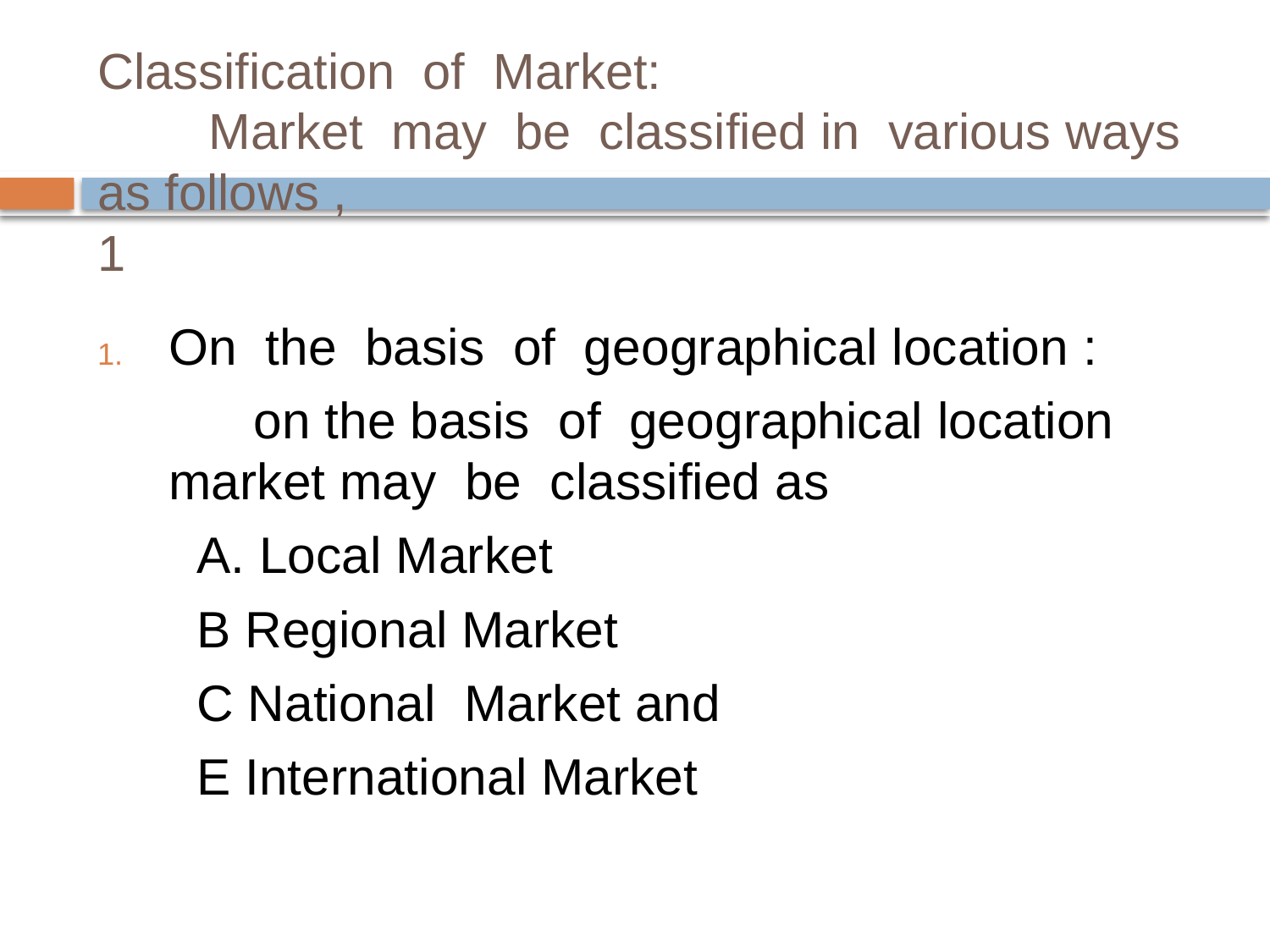

# Classification  of  Market: Market  may  be  classified in  various ways as follows , 1
On  the  basis  of  geographical location :
           on the basis  of  geographical location  market may  be  classified as
       A. Local Market
       B Regional Market
       C National  Market and
       E International Market